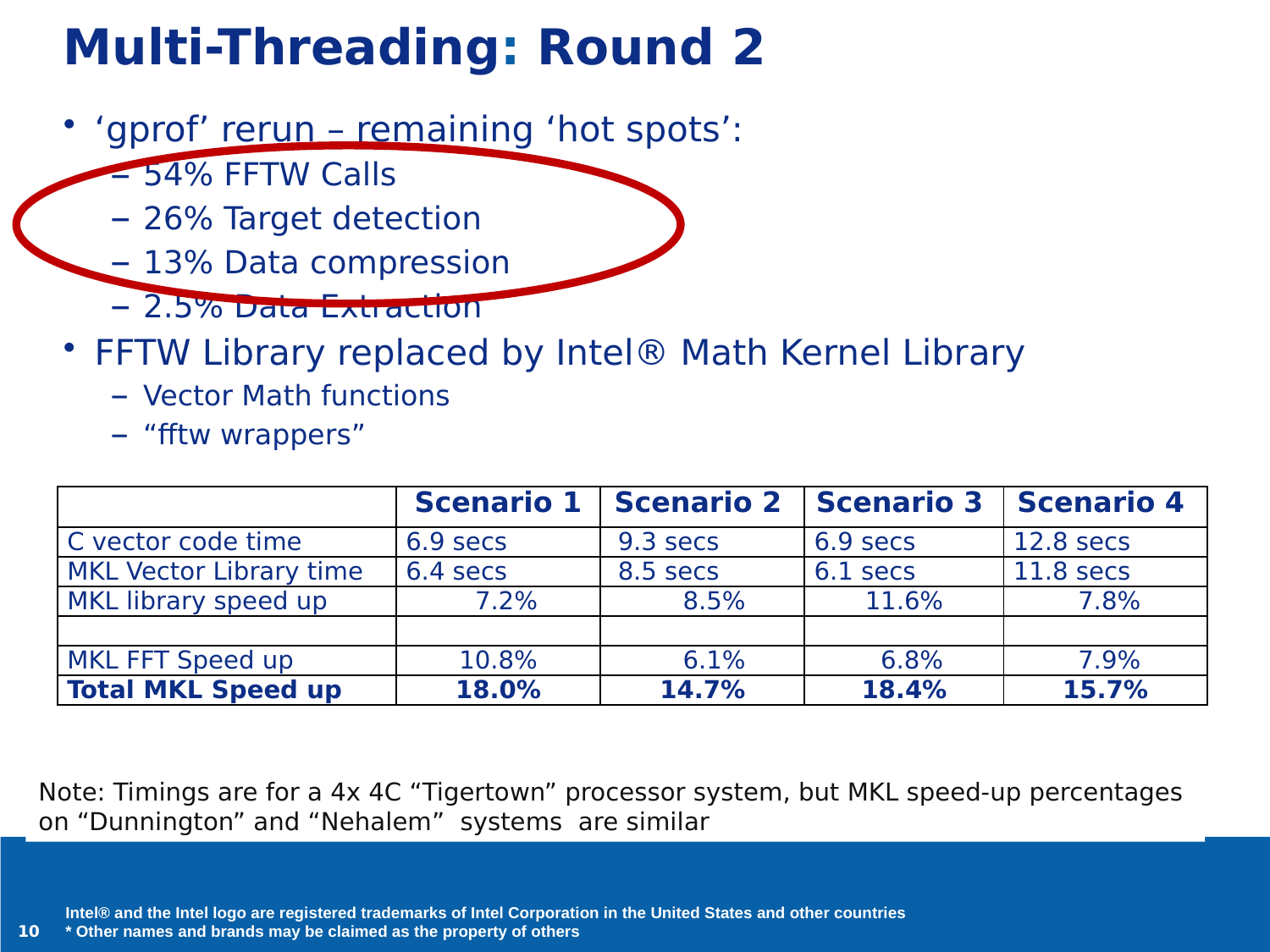

# Multi-Threading: Round 2
‘gprof’ rerun – remaining ‘hot spots’:
54% FFTW Calls
26% Target detection
13% Data compression
2.5% Data Extraction
FFTW Library replaced by Intel® Math Kernel Library
Vector Math functions
“fftw wrappers”

|  | Scenario 1 | Scenario 2 | Scenario 3 | Scenario 4 |
| --- | --- | --- | --- | --- |
| C vector code time | 6.9 secs | 9.3 secs | 6.9 secs | 12.8 secs |
| MKL Vector Library time | 6.4 secs | 8.5 secs | 6.1 secs | 11.8 secs |
| MKL library speed up | 7.2% | 8.5% | 11.6% | 7.8% |
|  |  |  |  |  |
| MKL FFT Speed up | 10.8% | 6.1% | 6.8% | 7.9% |
| Total MKL Speed up | 18.0% | 14.7% | 18.4% | 15.7% |
Note: Timings are for a 4x 4C “Tigertown” processor system, but MKL speed-up percentages
on “Dunnington” and “Nehalem”  systems  are similar

Intel® and the Intel logo are registered trademarks of Intel Corporation in the United States and other countries
* Other names and brands may be claimed as the property of others
10